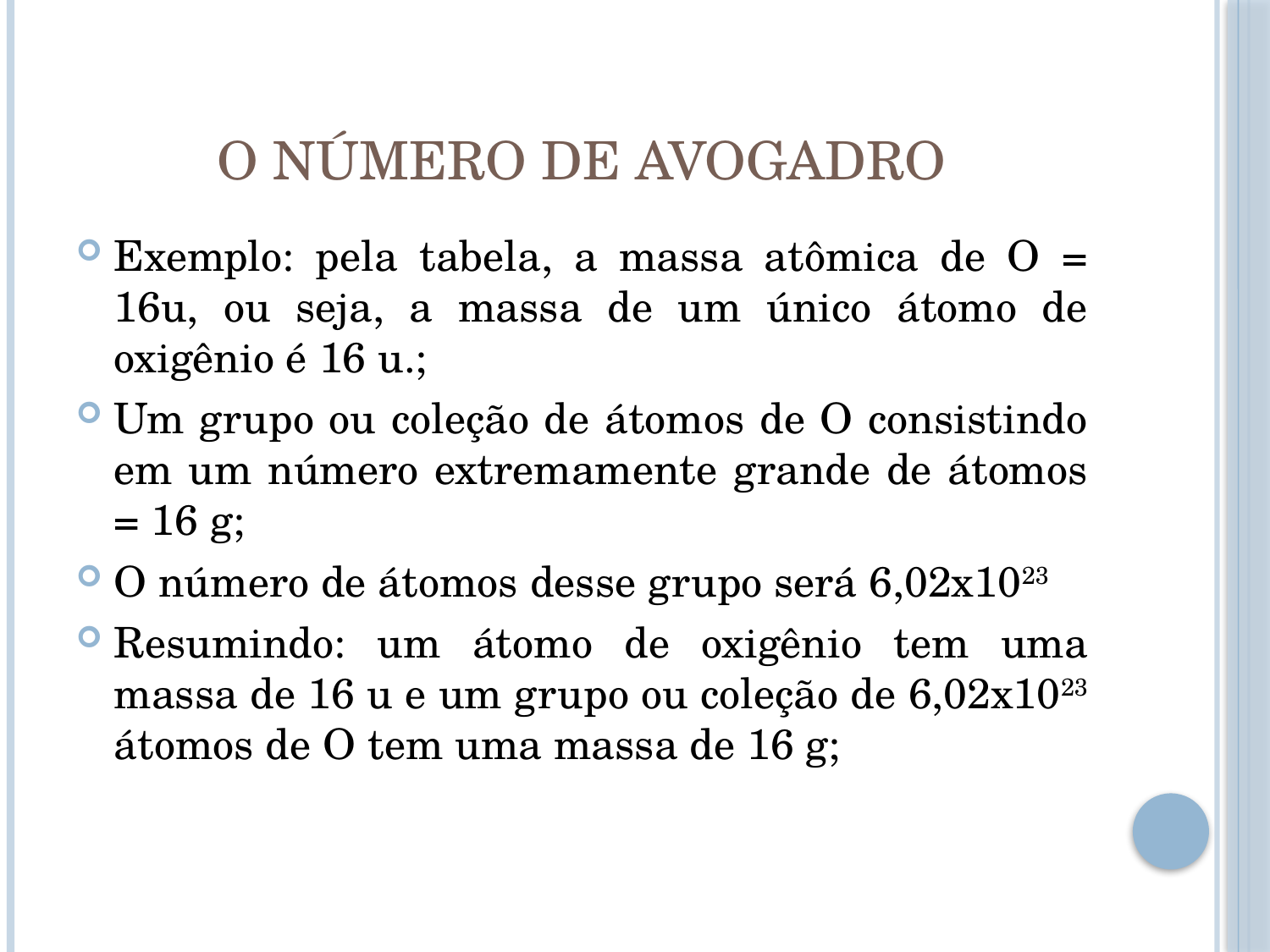

# O número de avogadro
Exemplo: pela tabela, a massa atômica de O = 16u, ou seja, a massa de um único átomo de oxigênio é 16 u.;
Um grupo ou coleção de átomos de O consistindo em um número extremamente grande de átomos = 16 g;
O número de átomos desse grupo será 6,02x1023
Resumindo: um átomo de oxigênio tem uma massa de 16 u e um grupo ou coleção de 6,02x1023 átomos de O tem uma massa de 16 g;